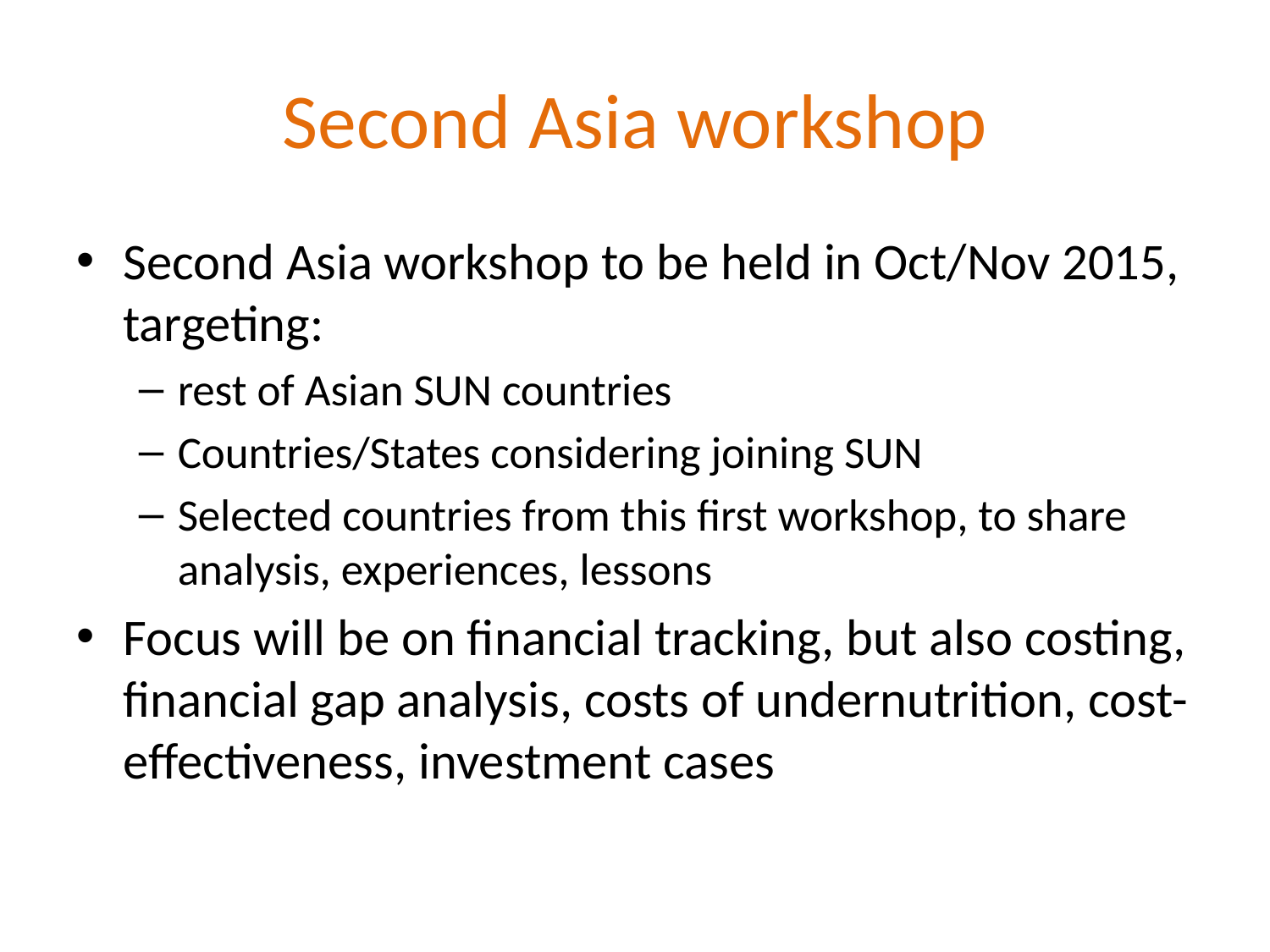

# Second Asia workshop
Second Asia workshop to be held in Oct/Nov 2015, targeting:
rest of Asian SUN countries
Countries/States considering joining SUN
Selected countries from this first workshop, to share analysis, experiences, lessons
Focus will be on financial tracking, but also costing, financial gap analysis, costs of undernutrition, cost-effectiveness, investment cases